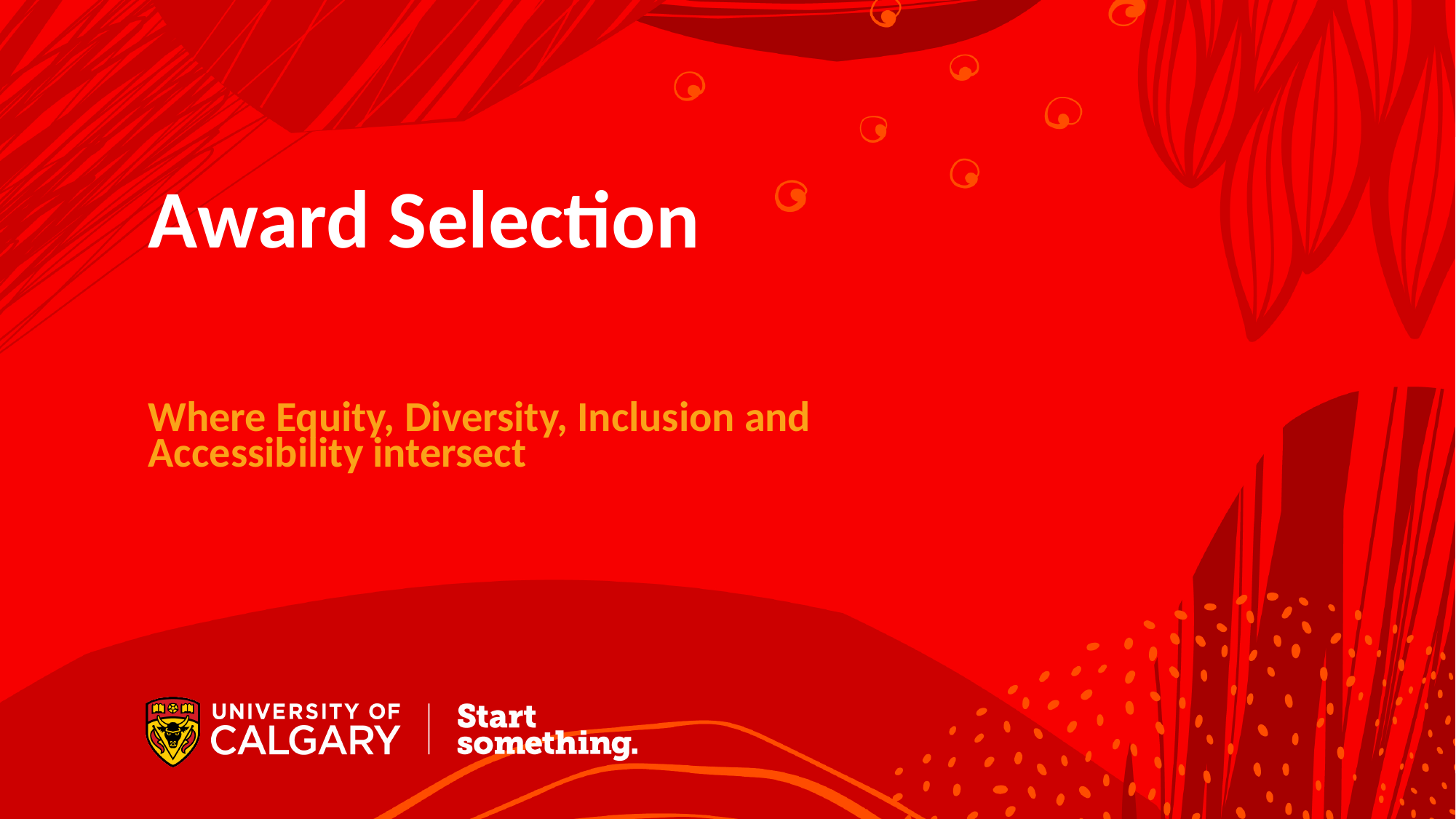

# Award Selection
Where Equity, Diversity, Inclusion and Accessibility intersect